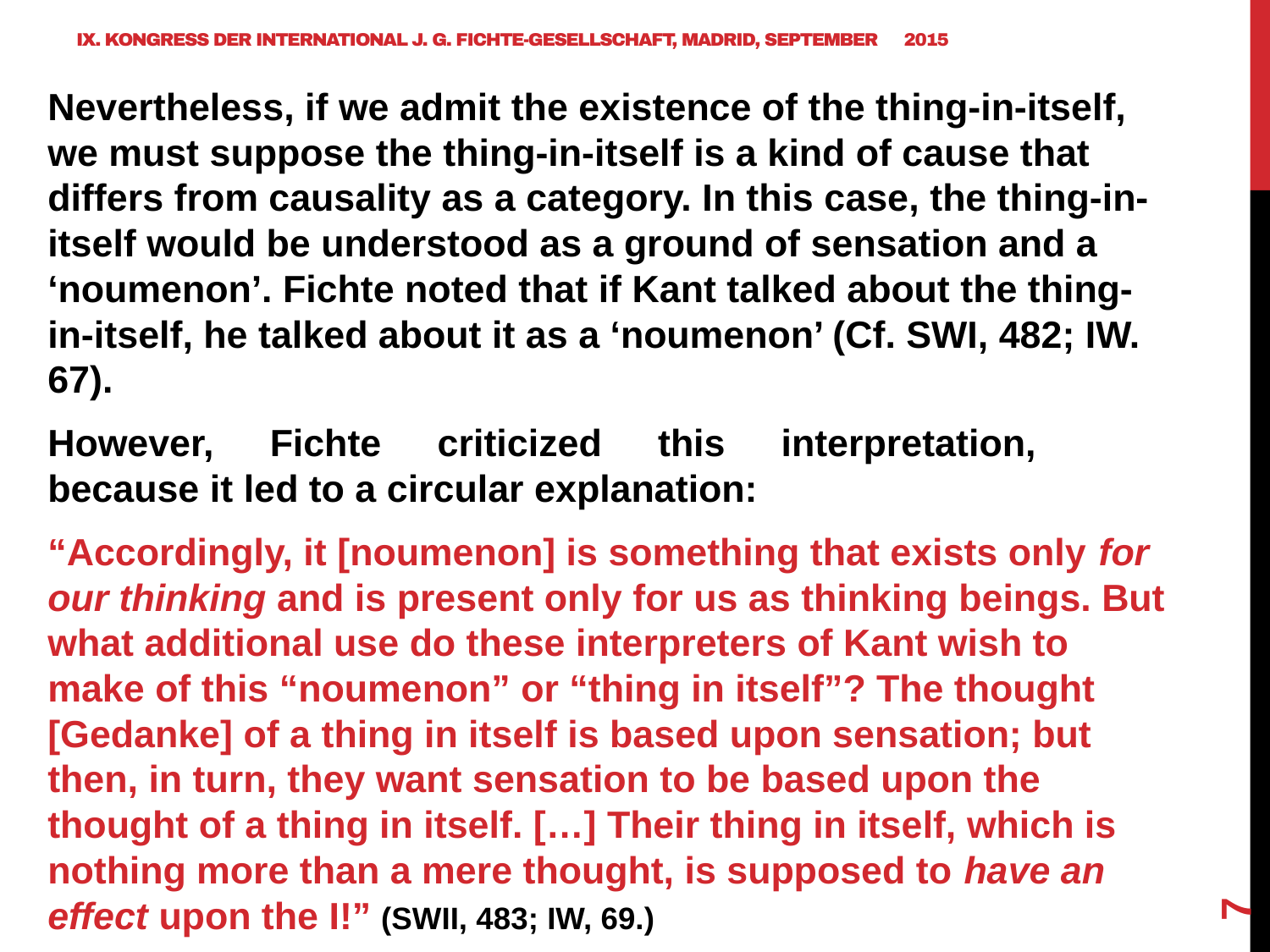

# IX. Kongress der International J. G. Fichte-Gesellschaft, Madrid, September　2015
Nevertheless, if we admit the existence of the thing-in-itself, we must suppose the thing-in-itself is a kind of cause that differs from causality as a category. In this case, the thing-in-itself would be understood as a ground of sensation and a ‘noumenon’. Fichte noted that if Kant talked about the thing-in-itself, he talked about it as a ‘noumenon’ (Cf. SWI, 482; IW. 67).
However,　Fichte　criticized　this　interpretation, because it led to a circular explanation:
“Accordingly, it [noumenon] is something that exists only for our thinking and is present only for us as thinking beings. But what additional use do these interpreters of Kant wish to make of this “noumenon” or “thing in itself”? The thought [Gedanke] of a thing in itself is based upon sensation; but then, in turn, they want sensation to be based upon the thought of a thing in itself. […] Their thing in itself, which is nothing more than a mere thought, is supposed to have an effect upon the I!” (SWII, 483; IW, 69.)
7